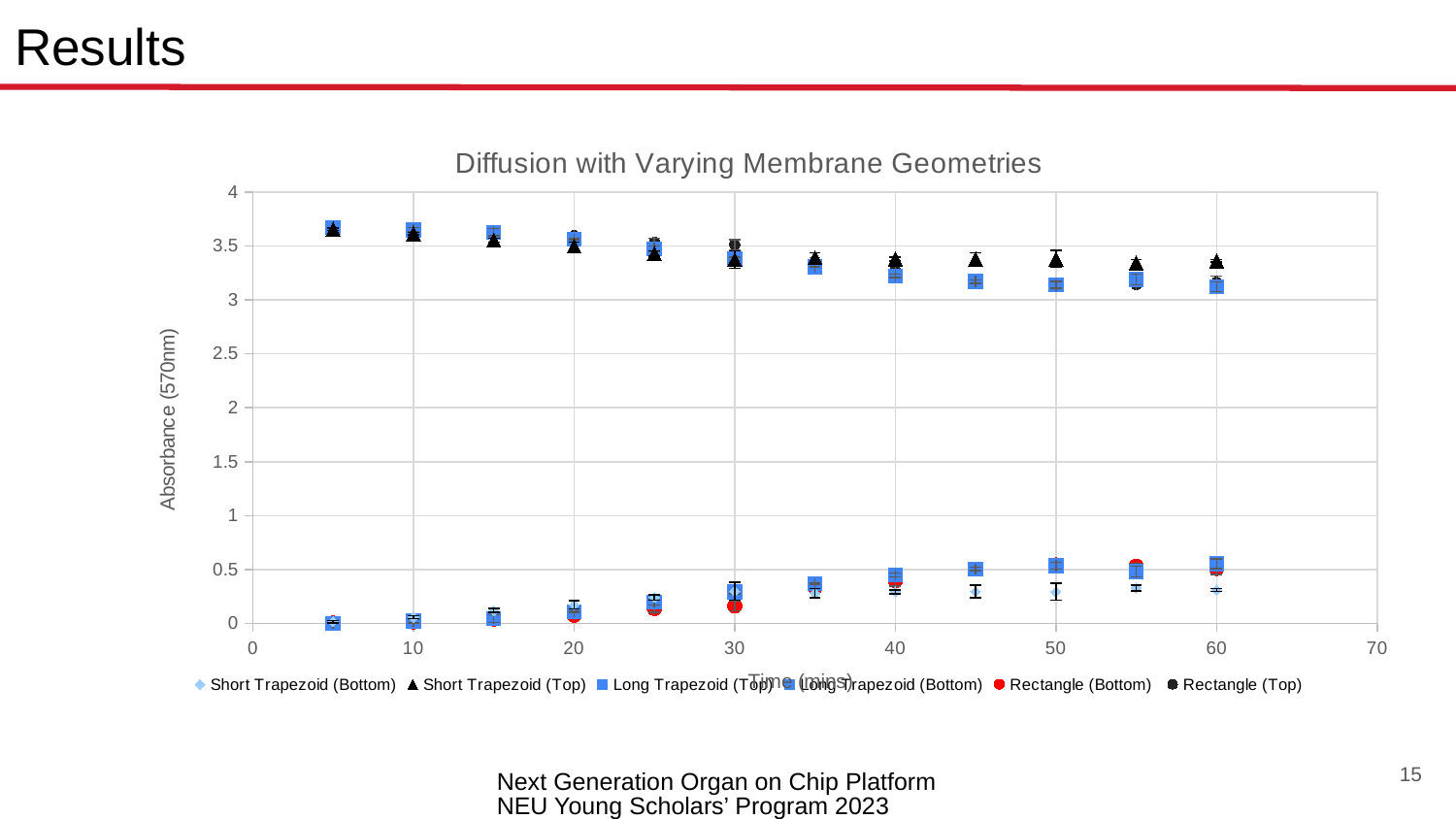

# Results

### Chart:  Diffusion with Varying Membrane Geometries

| Category |  |  |  |  |  |  |
|---|---|---|---|---|---|---|
15
Next Generation Organ on Chip Platform NEU Young Scholars’ Program 2023